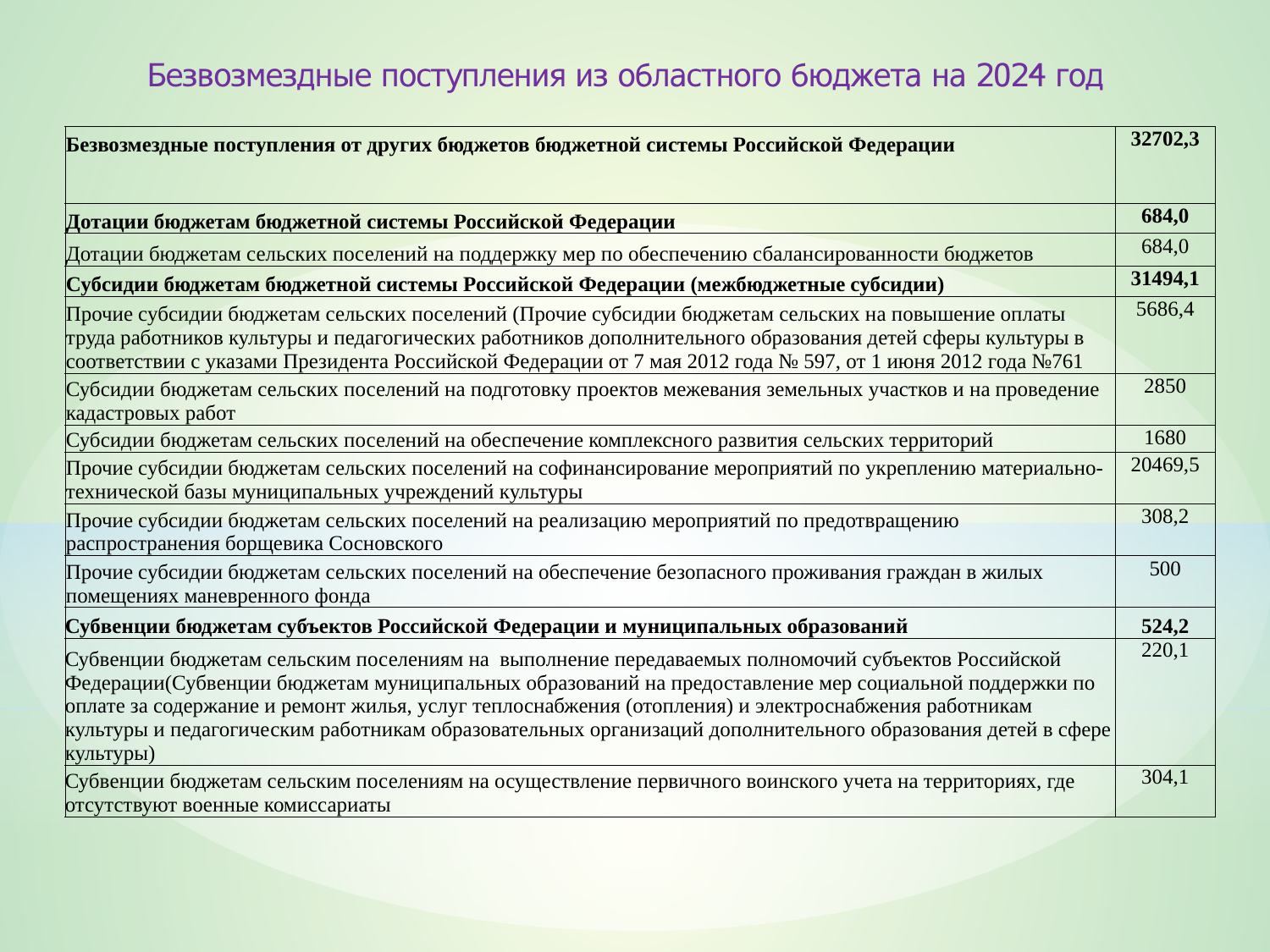

Безвозмездные поступления из областного бюджета на 2024 год
| Безвозмездные поступления от других бюджетов бюджетной системы Российской Федерации | 32702,3 |
| --- | --- |
| Дотации бюджетам бюджетной системы Российской Федерации | 684,0 |
| Дотации бюджетам сельских поселений на поддержку мер по обеспечению сбалансированности бюджетов | 684,0 |
| Субсидии бюджетам бюджетной системы Российской Федерации (межбюджетные субсидии) | 31494,1 |
| Прочие субсидии бюджетам сельских поселений (Прочие субсидии бюджетам сельских на повышение оплаты труда работников культуры и педагогических работников дополнительного образования детей сферы культуры в соответствии с указами Президента Российской Федерации от 7 мая 2012 года № 597, от 1 июня 2012 года №761 | 5686,4 |
| Субсидии бюджетам сельских поселений на подготовку проектов межевания земельных участков и на проведение кадастровых работ | 2850 |
| Субсидии бюджетам сельских поселений на обеспечение комплексного развития сельских территорий | 1680 |
| Прочие субсидии бюджетам сельских поселений на софинансирование мероприятий по укреплению материально-технической базы муниципальных учреждений культуры | 20469,5 |
| Прочие субсидии бюджетам сельских поселений на реализацию мероприятий по предотвращению распространения борщевика Сосновского | 308,2 |
| Прочие субсидии бюджетам сельских поселений на обеспечение безопасного проживания граждан в жилых помещениях маневренного фонда | 500 |
| Субвенции бюджетам субъектов Российской Федерации и муниципальных образований | 524,2 |
| Субвенции бюджетам сельским поселениям на выполнение передаваемых полномочий субъектов Российской Федерации(Субвенции бюджетам муниципальных образований на предоставление мер социальной поддержки по оплате за содержание и ремонт жилья, услуг теплоснабжения (отопления) и электроснабжения работникам культуры и педагогическим работникам образовательных организаций дополнительного образования детей в сфере культуры) | 220,1 |
| Субвенции бюджетам сельским поселениям на осуществление первичного воинского учета на территориях, где отсутствуют военные комиссариаты | 304,1 |